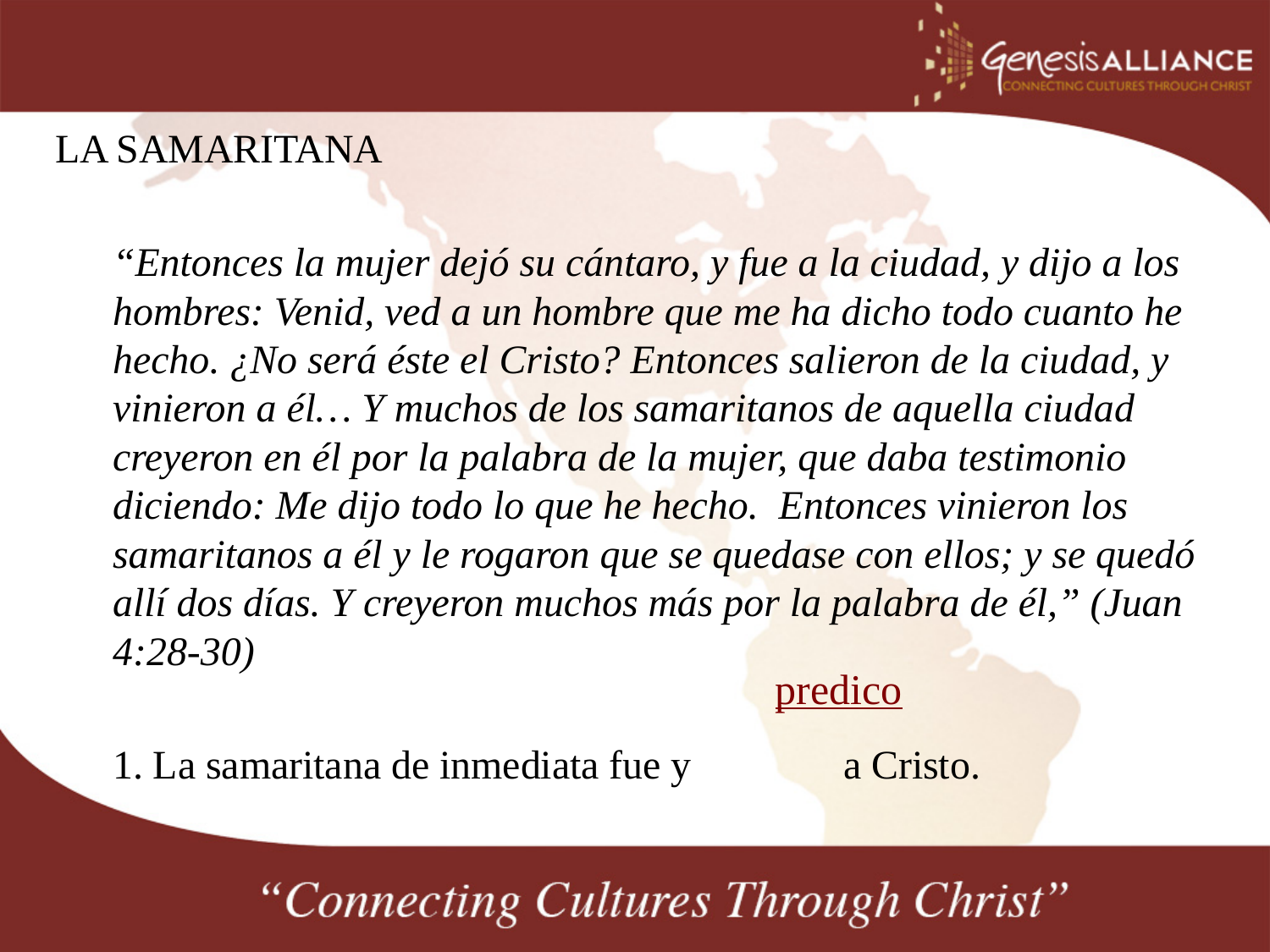

LA SAMARITANA

“Entonces la mujer dejó su cántaro, y fue a la ciudad, y dijo a los hombres: Venid, ved a un hombre que me ha dicho todo cuanto he hecho. ¿No será éste el Cristo? Entonces salieron de la ciudad, y vinieron a él… Y muchos de los samaritanos de aquella ciudad creyeron en él por la palabra de la mujer, que daba testimonio diciendo: Me dijo todo lo que he hecho.  Entonces vinieron los samaritanos a él y le rogaron que se quedase con ellos; y se quedó allí dos días. Y creyeron muchos más por la palabra de él,” (Juan 4:28-30)

1. La samaritana de inmediata fue y               a Cristo.

predico